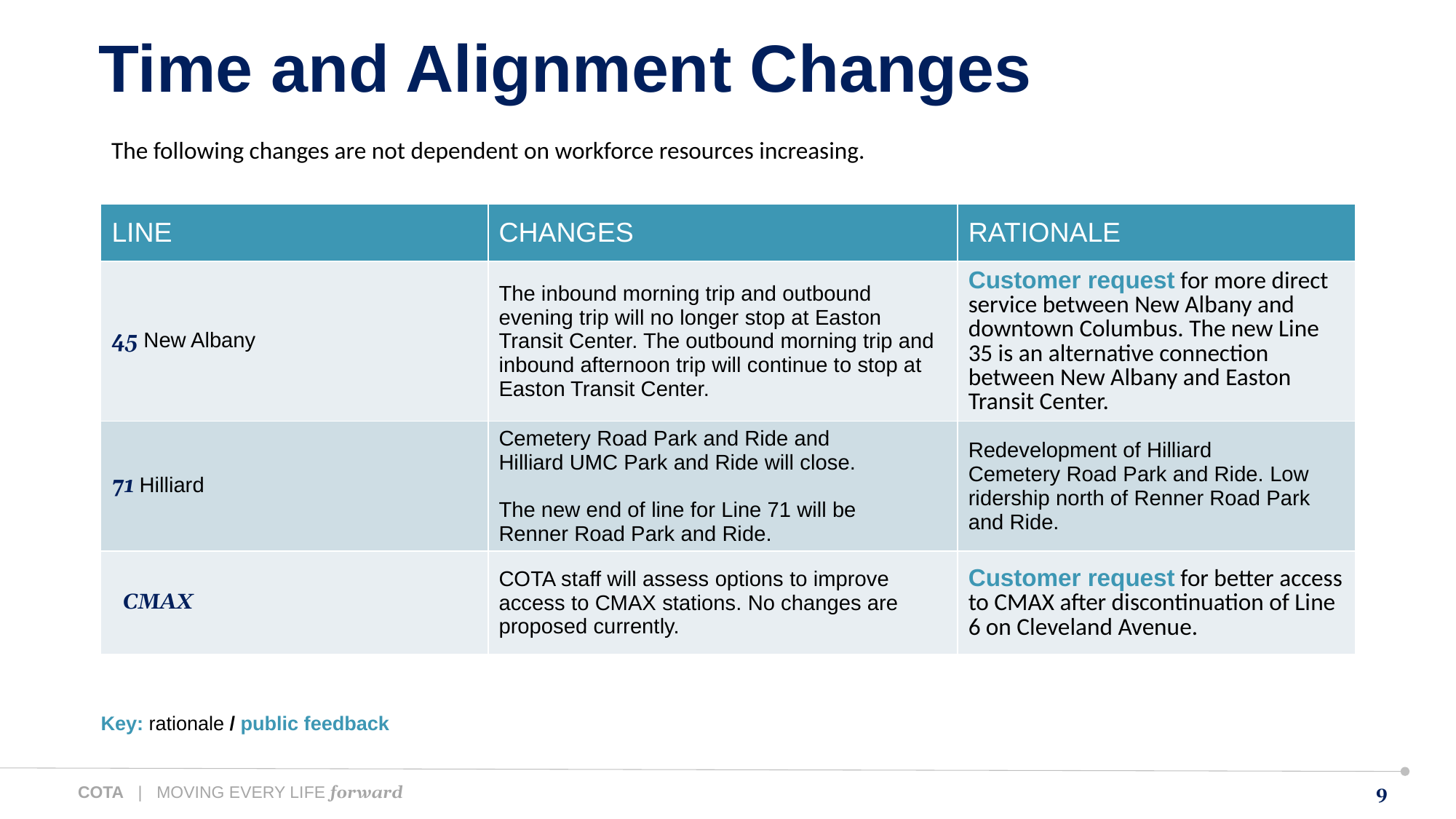

# Time and Alignment Changes
The following changes are not dependent on workforce resources increasing.
| LINE | CHANGES | RATIONALE |
| --- | --- | --- |
| 45 New Albany | The inbound morning trip and outbound evening trip will no longer stop at Easton Transit Center. The outbound morning trip and inbound afternoon trip will continue to stop at Easton Transit Center. | Customer request for more direct service between New Albany and downtown Columbus. The new Line 35 is an alternative connection between New Albany and Easton Transit Center. |
| 71 Hilliard | Cemetery Road Park and Ride and Hilliard UMC Park and Ride will close. The new end of line for Line 71 will be Renner Road Park and Ride. | Redevelopment of Hilliard Cemetery Road Park and Ride. Low ridership north of Renner Road Park and Ride. |
| CMAX | COTA staff will assess options to improve access to CMAX stations. No changes are proposed currently. | Customer request for better access to CMAX after discontinuation of Line 6 on Cleveland Avenue. |
Key: rationale / public feedback